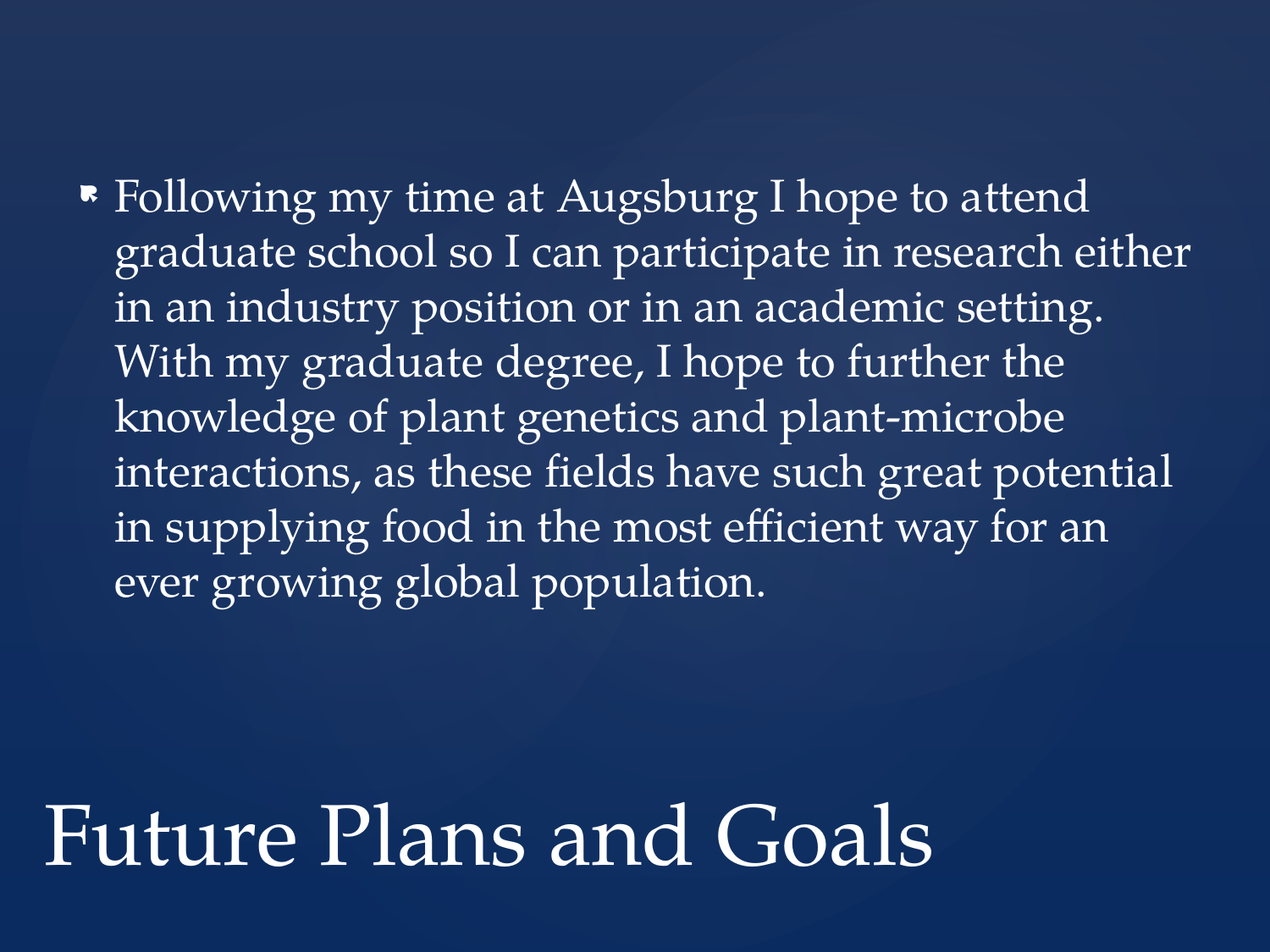

Following my time at Augsburg I hope to attend graduate school so I can participate in research either in an industry position or in an academic setting. With my graduate degree, I hope to further the knowledge of plant genetics and plant-microbe interactions, as these fields have such great potential in supplying food in the most efficient way for an ever growing global population.
# Future Plans and Goals